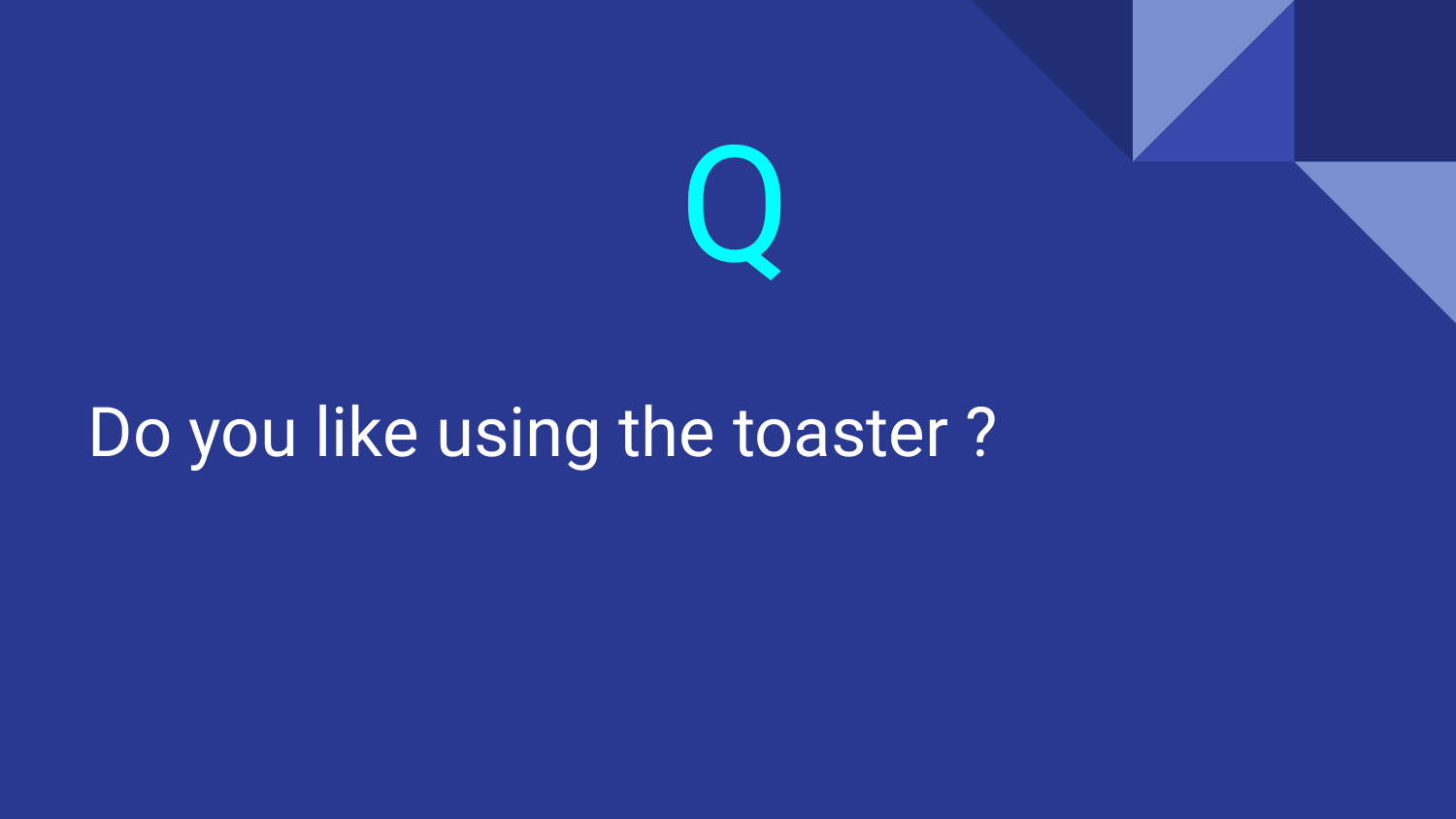

Q
# Do you like using the toaster ?